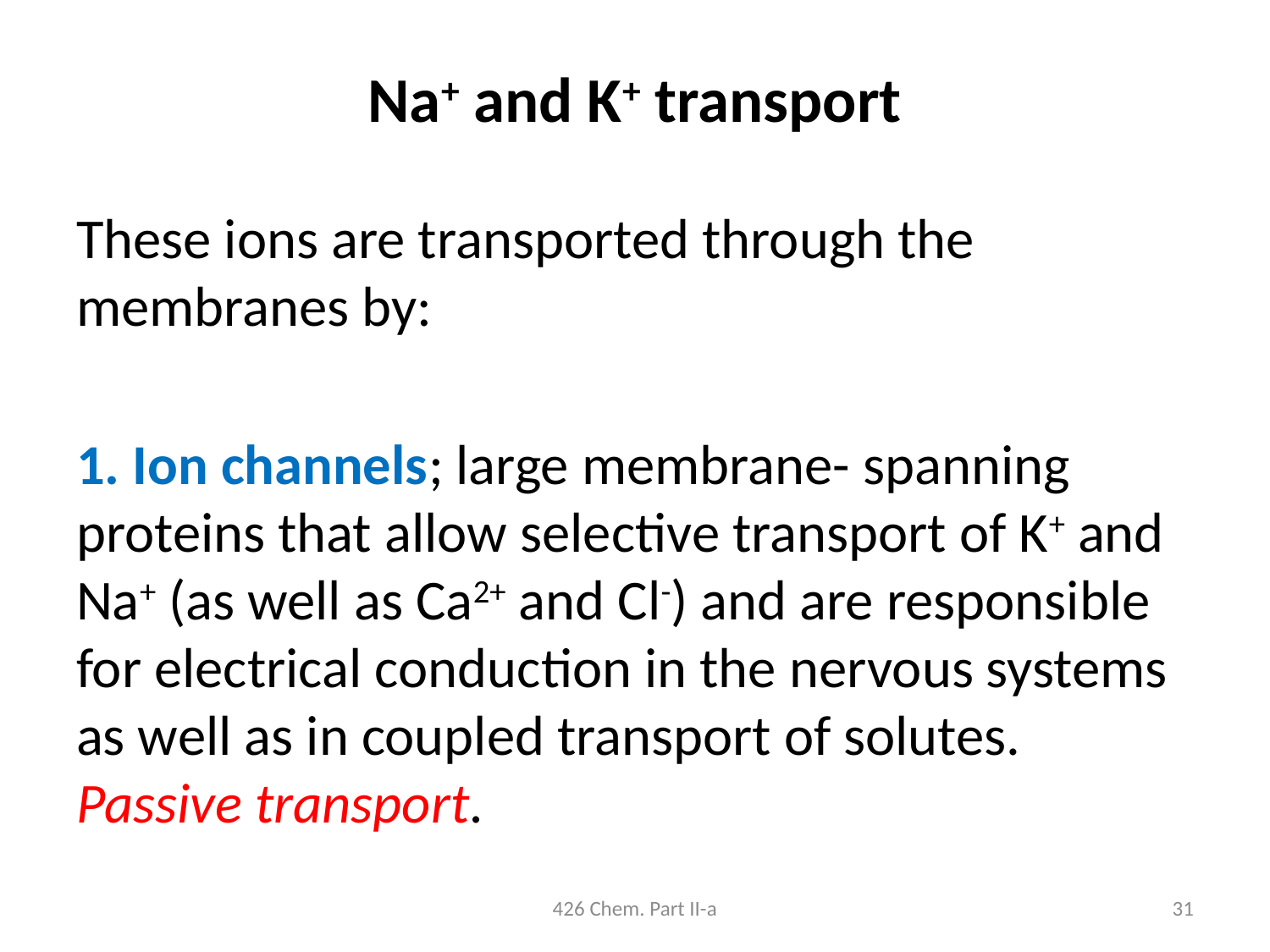

# Na+ and K+ transport
These ions are transported through the membranes by:

1. Ion channels; large membrane- spanning proteins that allow selective transport of K+ and Na+ (as well as Ca2+ and Cl-) and are responsible for electrical conduction in the nervous systems as well as in coupled transport of solutes. Passive transport.

426 Chem. Part II-a
31